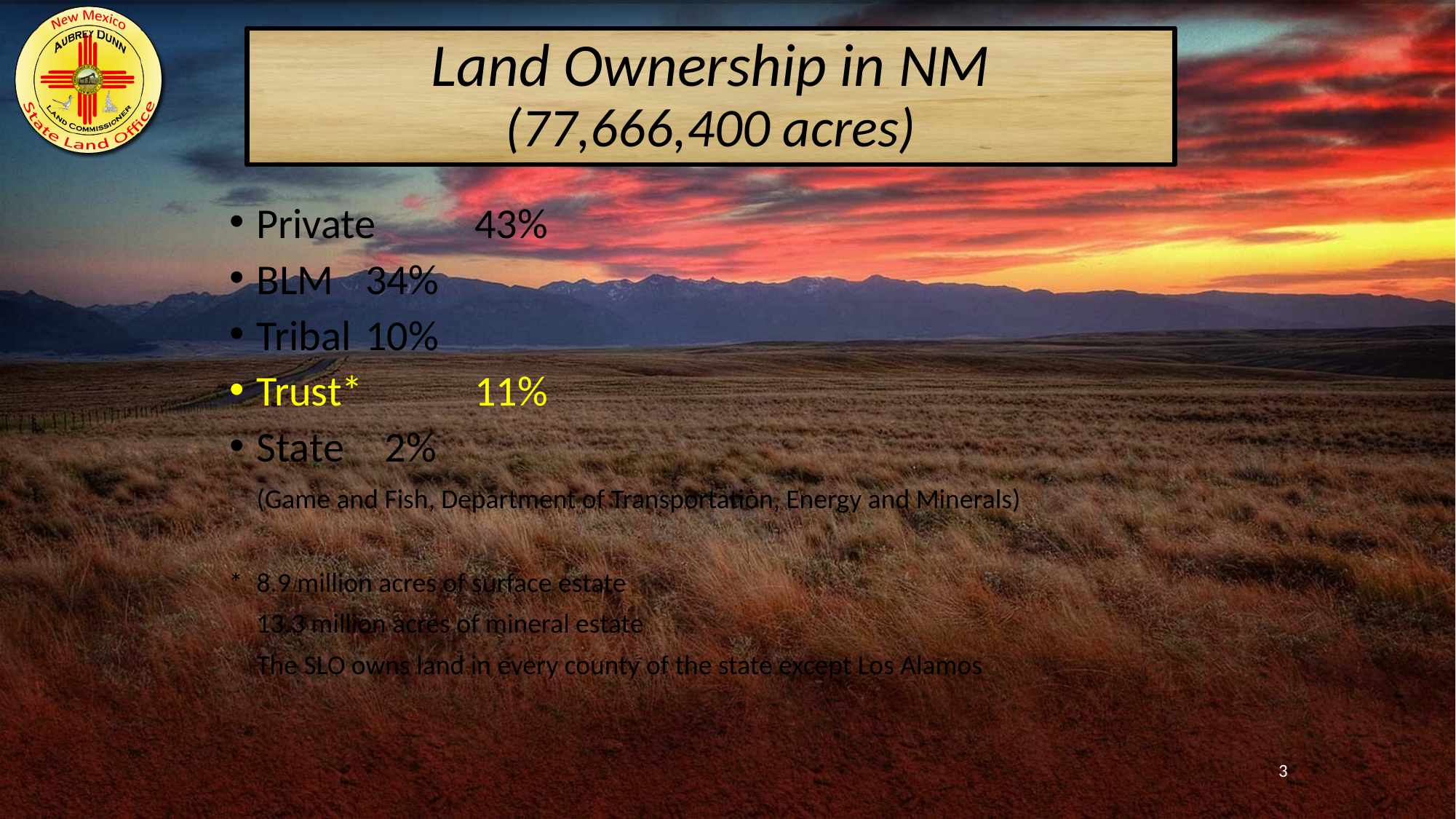

# Land Ownership in NM (77,666,400 acres)
Private	43%
BLM 	34%
Tribal	10%
Trust* 	11%
State	  2%
	(Game and Fish, Department of Transportation, Energy and Minerals)

*	8.9 million acres of surface estate
	13.3 million acres of mineral estate
	The SLO owns land in every county of the state except Los Alamos